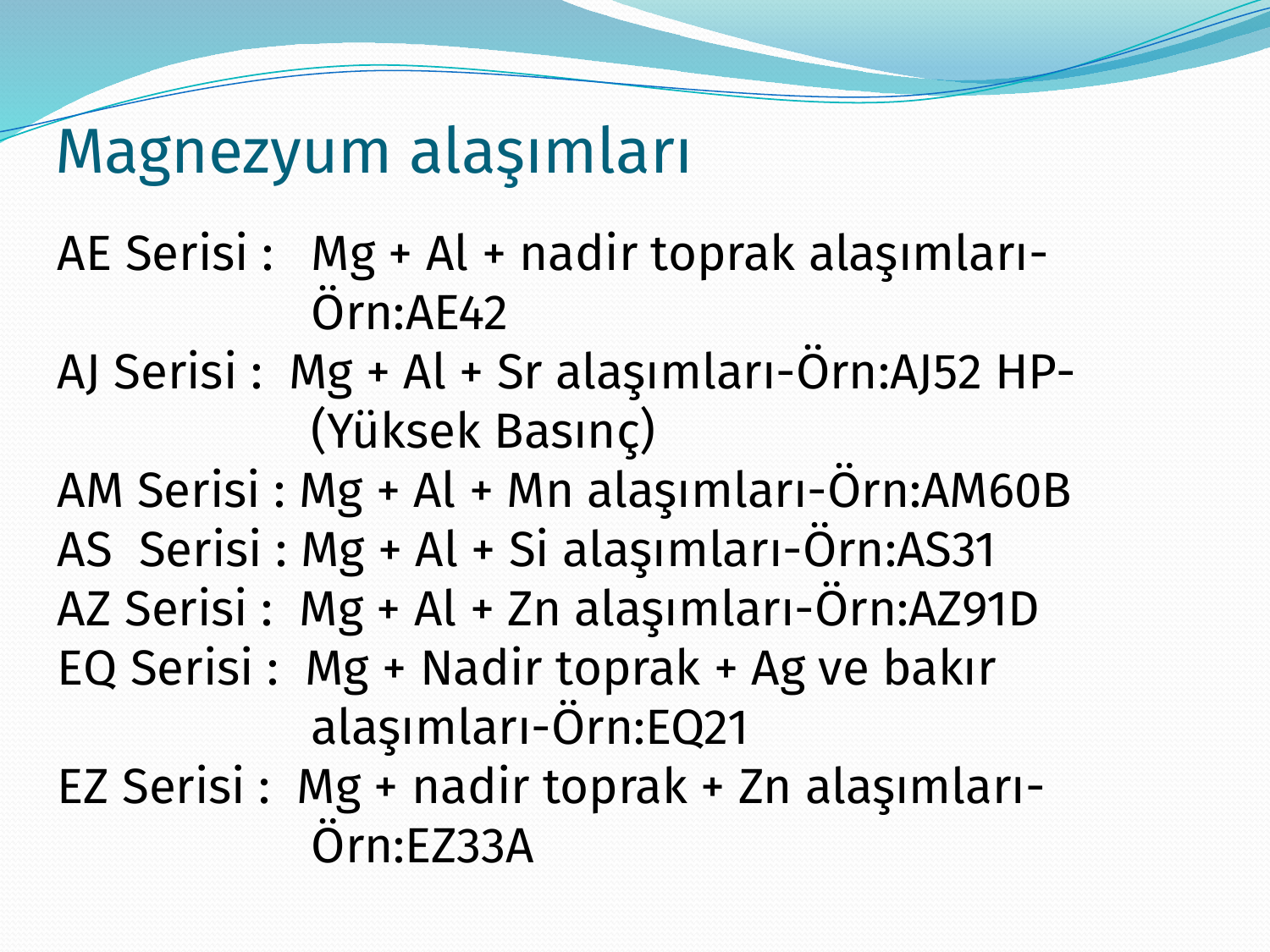

# Magnezyum alaşımları
AE Serisi : 	Mg + Al + nadir toprak alaşımları-				Örn:AE42
AJ Serisi :  Mg + Al + Sr alaşımları-Örn:AJ52 HP-			(Yüksek Basınç)
AM Serisi : Mg + Al + Mn alaşımları-Örn:AM60B
AS  Serisi : Mg + Al + Si alaşımları-Örn:AS31
AZ Serisi :  Mg + Al + Zn alaşımları-Örn:AZ91D
EQ Serisi :  Mg + Nadir toprak + Ag ve bakır 				alaşımları-Örn:EQ21
EZ Serisi :  Mg + nadir toprak + Zn alaşımları-				Örn:EZ33A